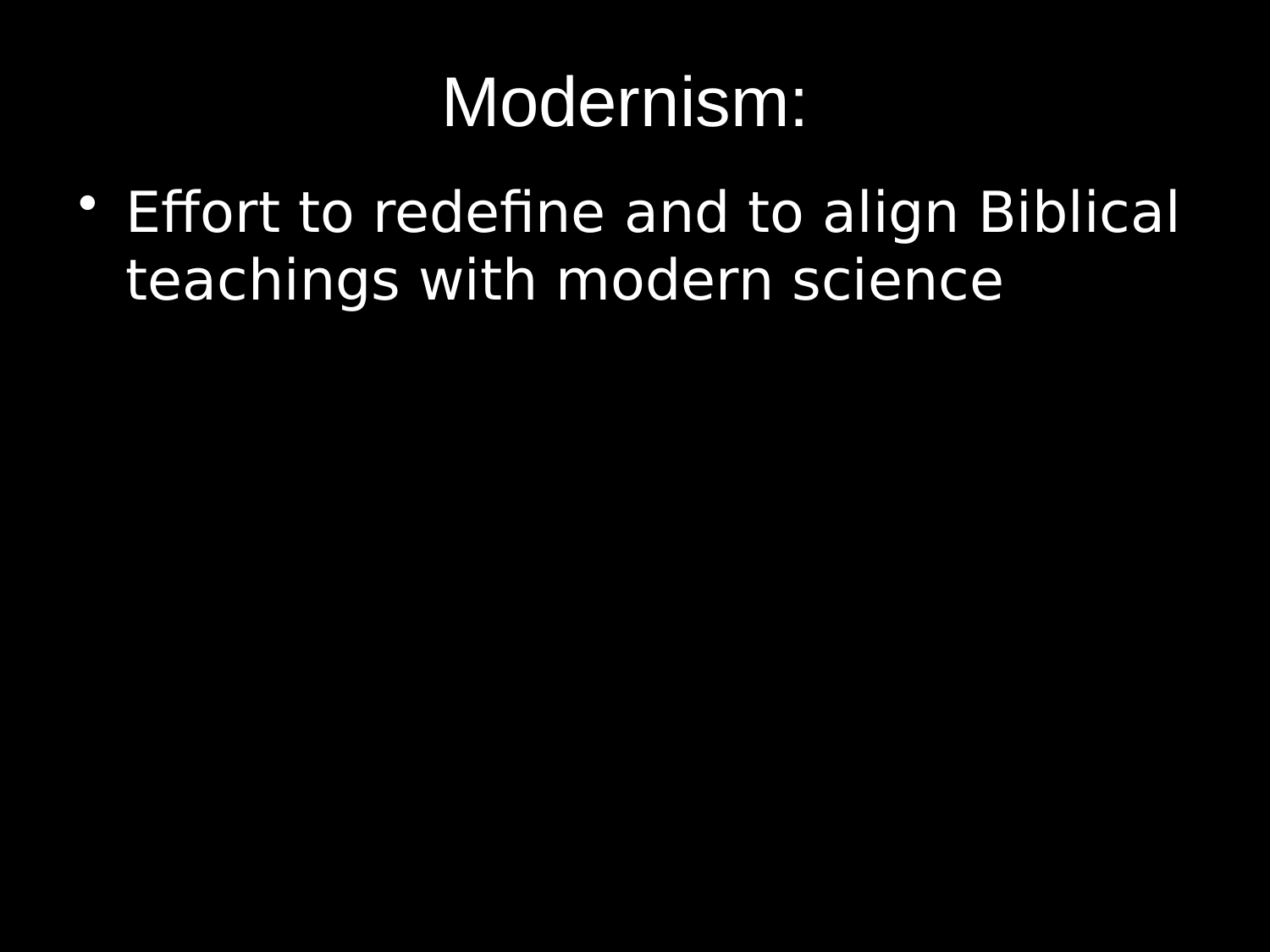

# Modernism:
Effort to redefine and to align Biblical teachings with modern science